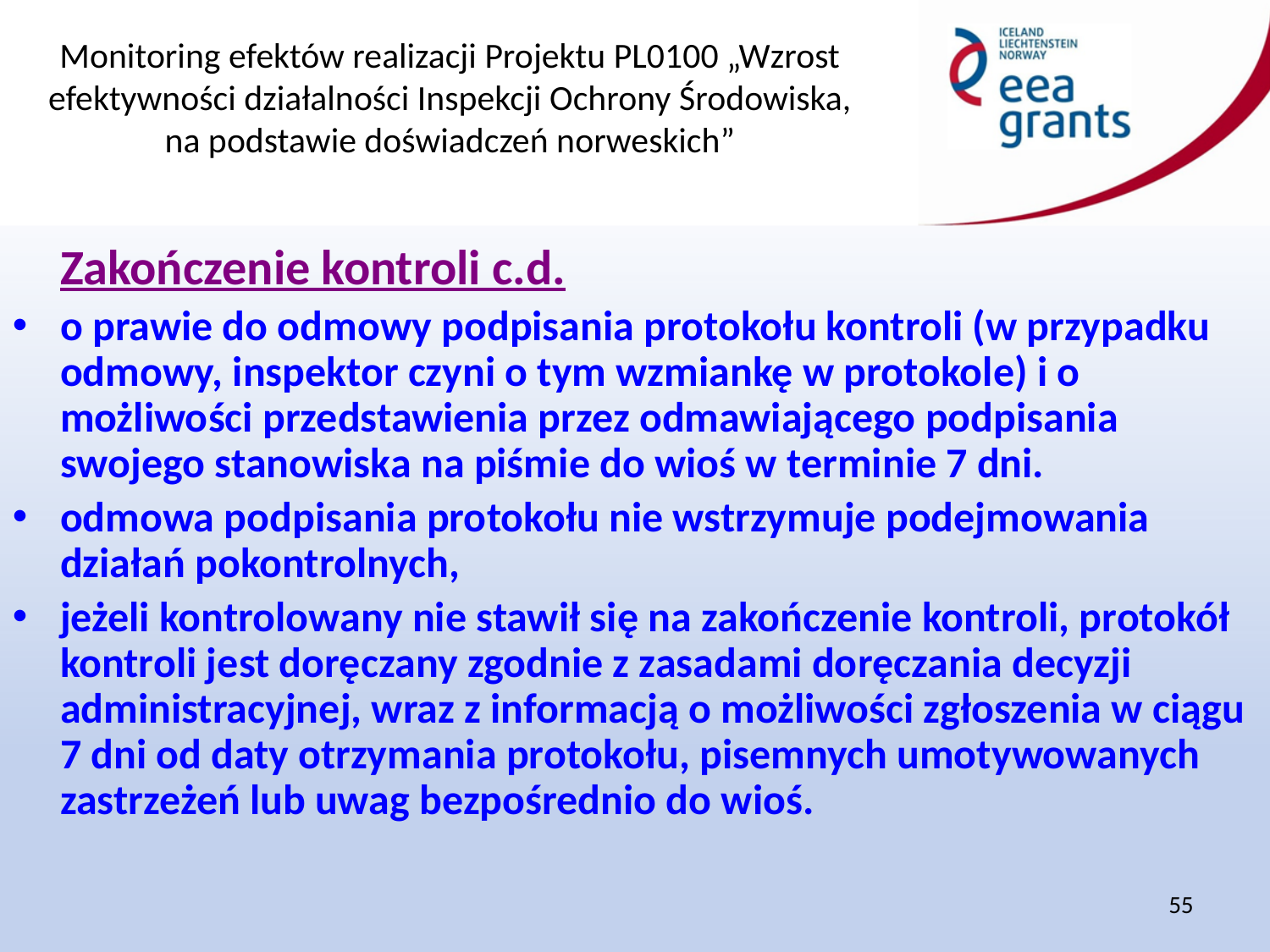

Zakończenie kontroli c.d.
o prawie do odmowy podpisania protokołu kontroli (w przypadku odmowy, inspektor czyni o tym wzmiankę w protokole) i o możliwości przedstawienia przez odmawiającego podpisania swojego stanowiska na piśmie do wioś w terminie 7 dni.
odmowa podpisania protokołu nie wstrzymuje podejmowania działań pokontrolnych,
jeżeli kontrolowany nie stawił się na zakończenie kontroli, protokół  kontroli jest doręczany zgodnie z zasadami doręczania decyzji administracyjnej, wraz z informacją o możliwości zgłoszenia w ciągu 7 dni od daty otrzymania protokołu, pisemnych umotywowanych zastrzeżeń lub uwag bezpośrednio do wioś.
55